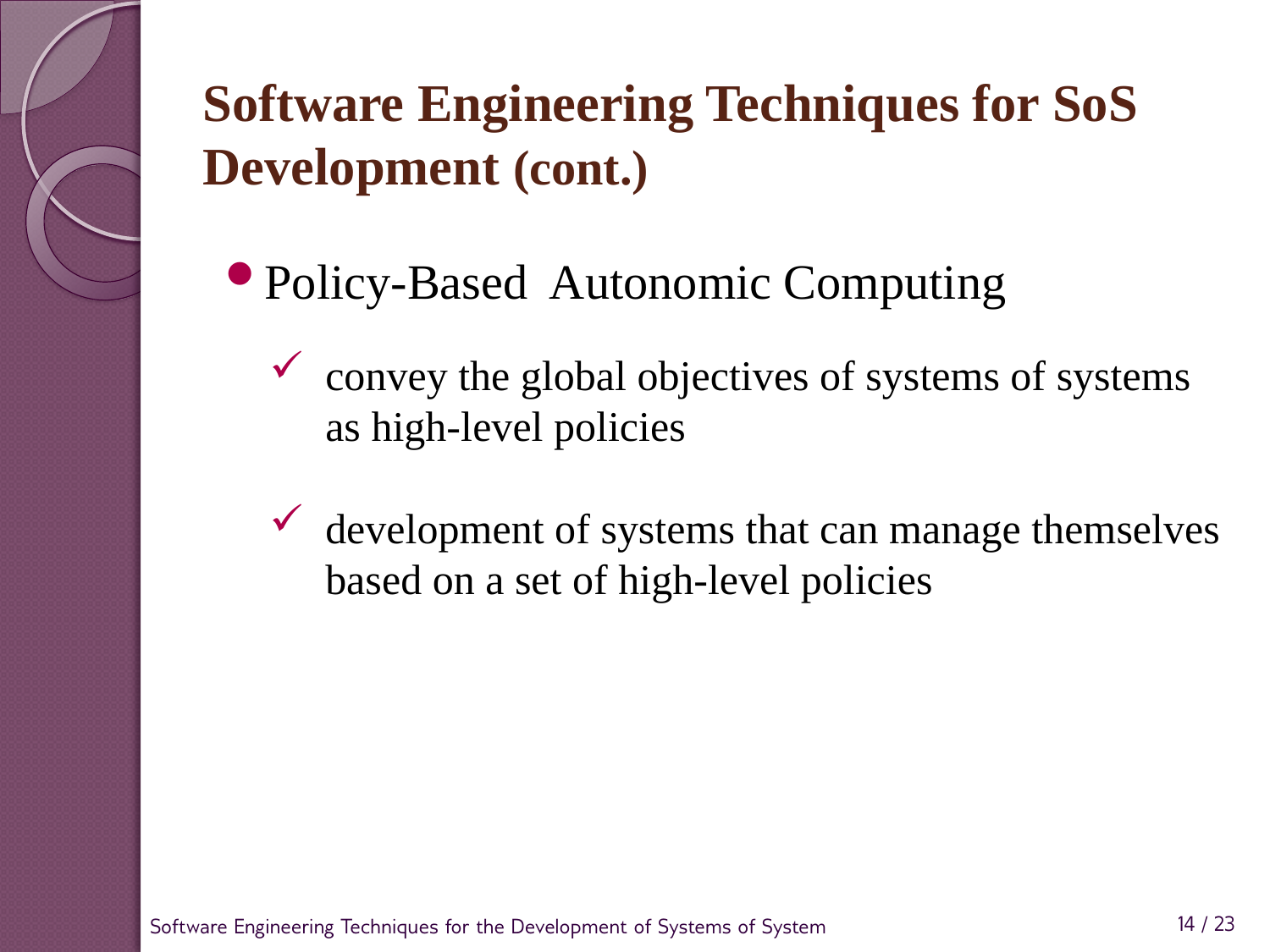

# Software Engineering Techniques for SoS Development (cont.)
Policy-Based  Autonomic Computing

convey the global objectives of systems of systems as high-level policies

development of systems that can manage themselves based on a set of high-level policies
14 / 23
Software Engineering Techniques for the Development of Systems of System